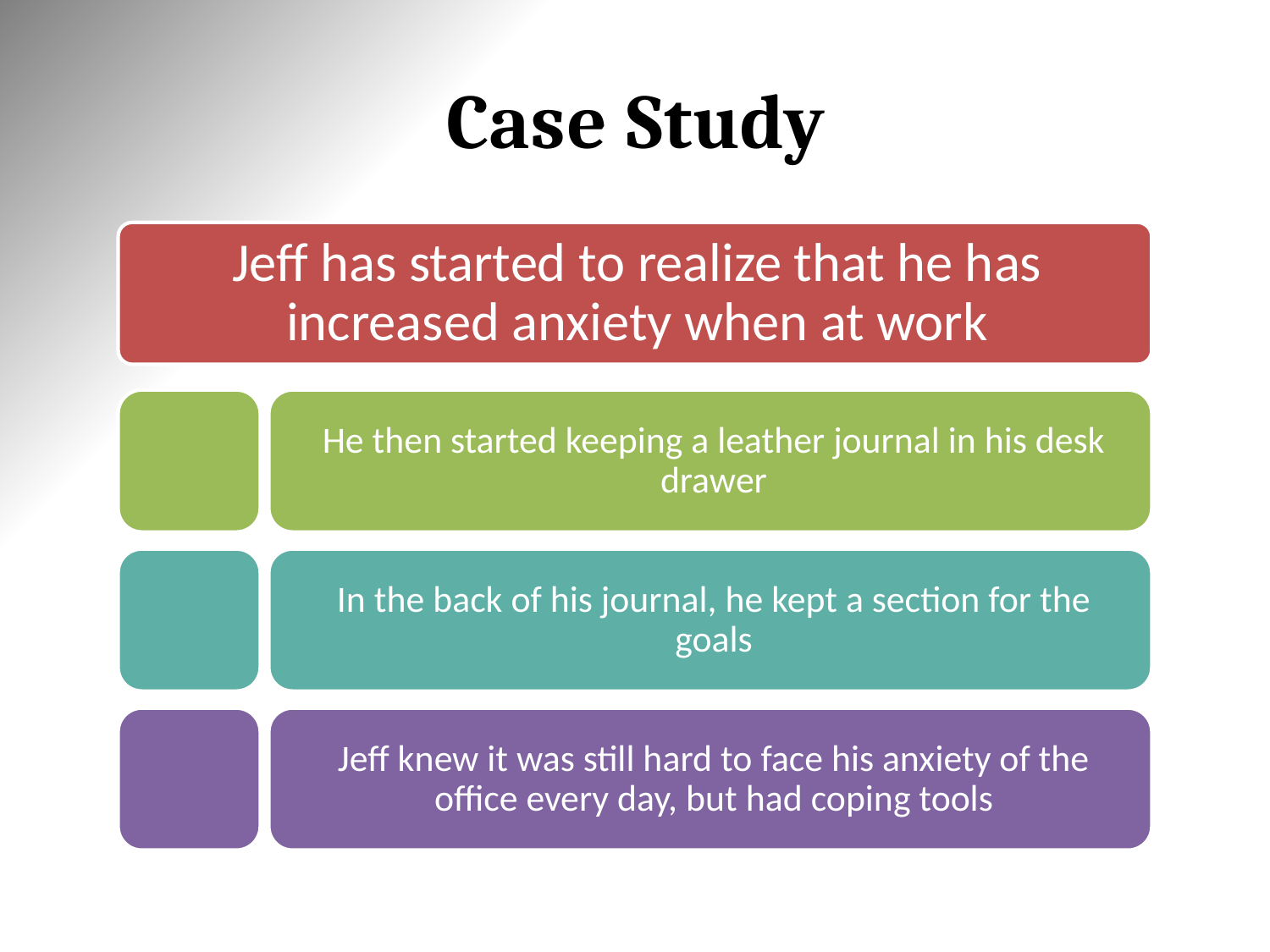

# Case Study
Jeff has started to realize that he has increased anxiety when at work
He then started keeping a leather journal in his desk drawer
In the back of his journal, he kept a section for the goals
Jeff knew it was still hard to face his anxiety of the office every day, but had coping tools